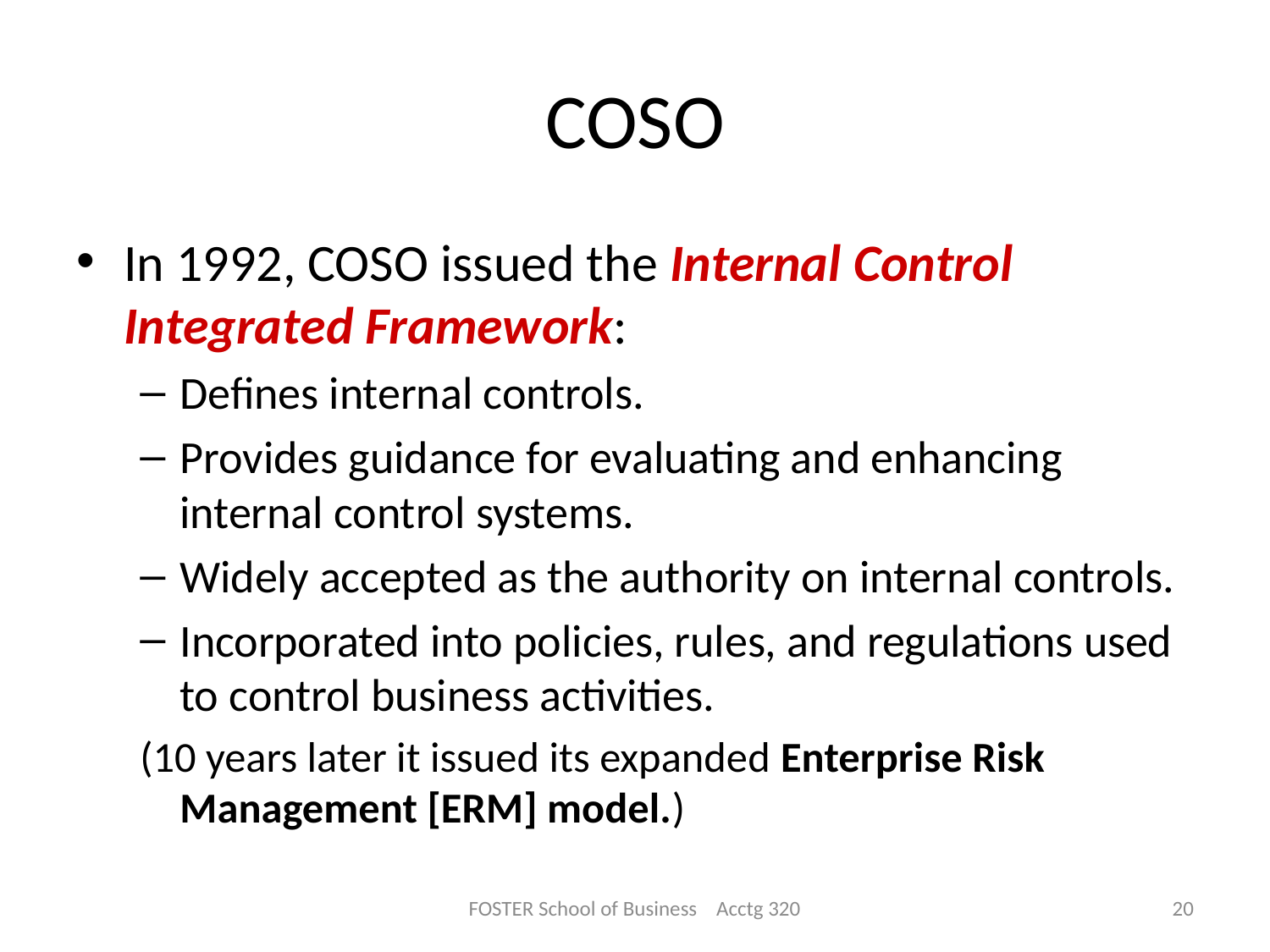

# COSO
In 1992, COSO issued the Internal Control Integrated Framework:
Defines internal controls.
Provides guidance for evaluating and enhancing internal control systems.
Widely accepted as the authority on internal controls.
Incorporated into policies, rules, and regulations used to control business activities.
(10 years later it issued its expanded Enterprise Risk Management [ERM] model.)

FOSTER School of Business    Acctg 320
20